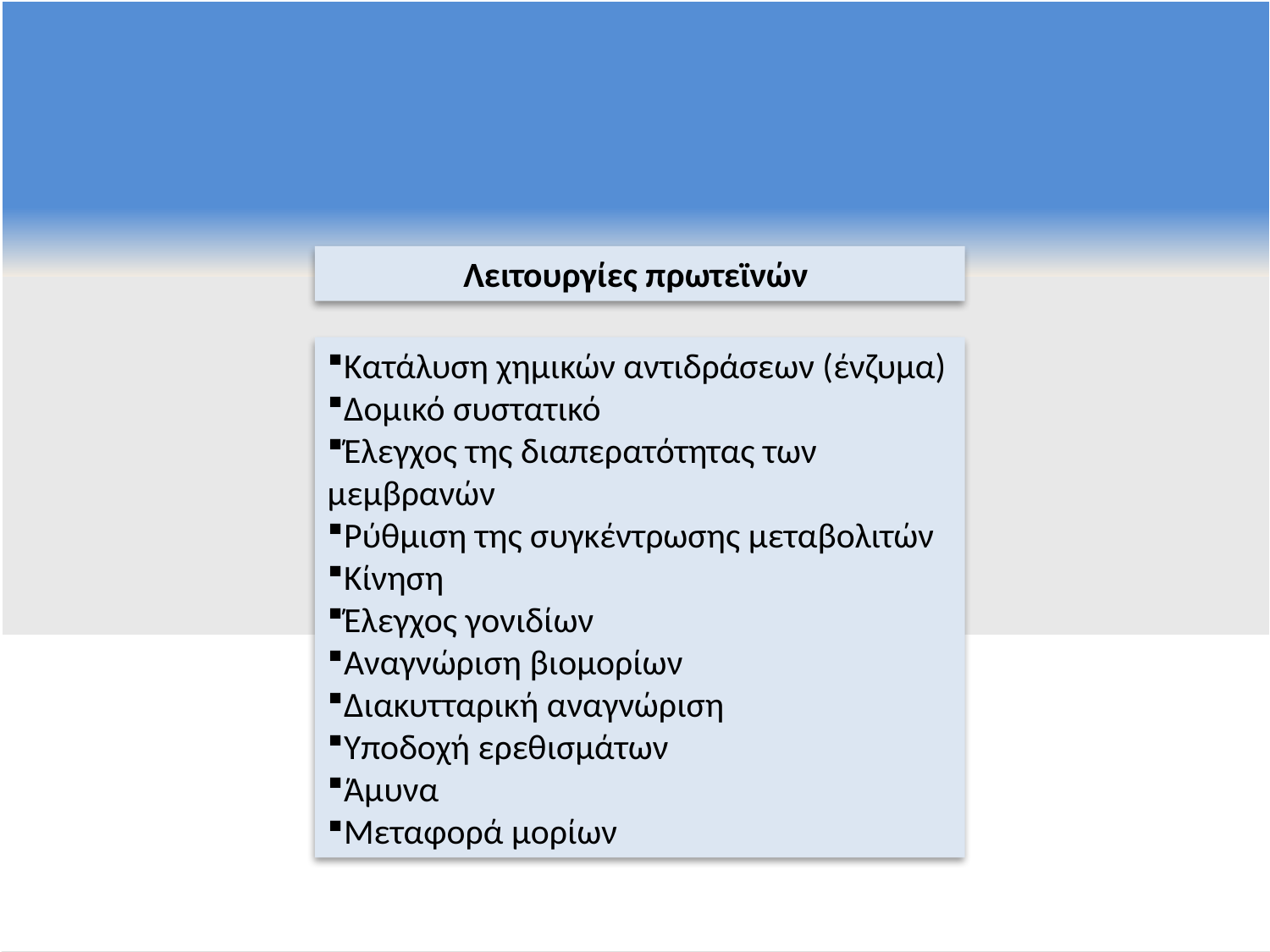

Λειτουργίες πρωτεϊνών
Κατάλυση χημικών αντιδράσεων (ένζυμα)
Δομικό συστατικό
Έλεγχος της διαπερατότητας των μεμβρανών
Ρύθμιση της συγκέντρωσης μεταβολιτών
Κίνηση
Έλεγχος γονιδίων
Αναγνώριση βιομορίων
Διακυτταρική αναγνώριση
Υποδοχή ερεθισμάτων
Άμυνα
Μεταφορά μορίων